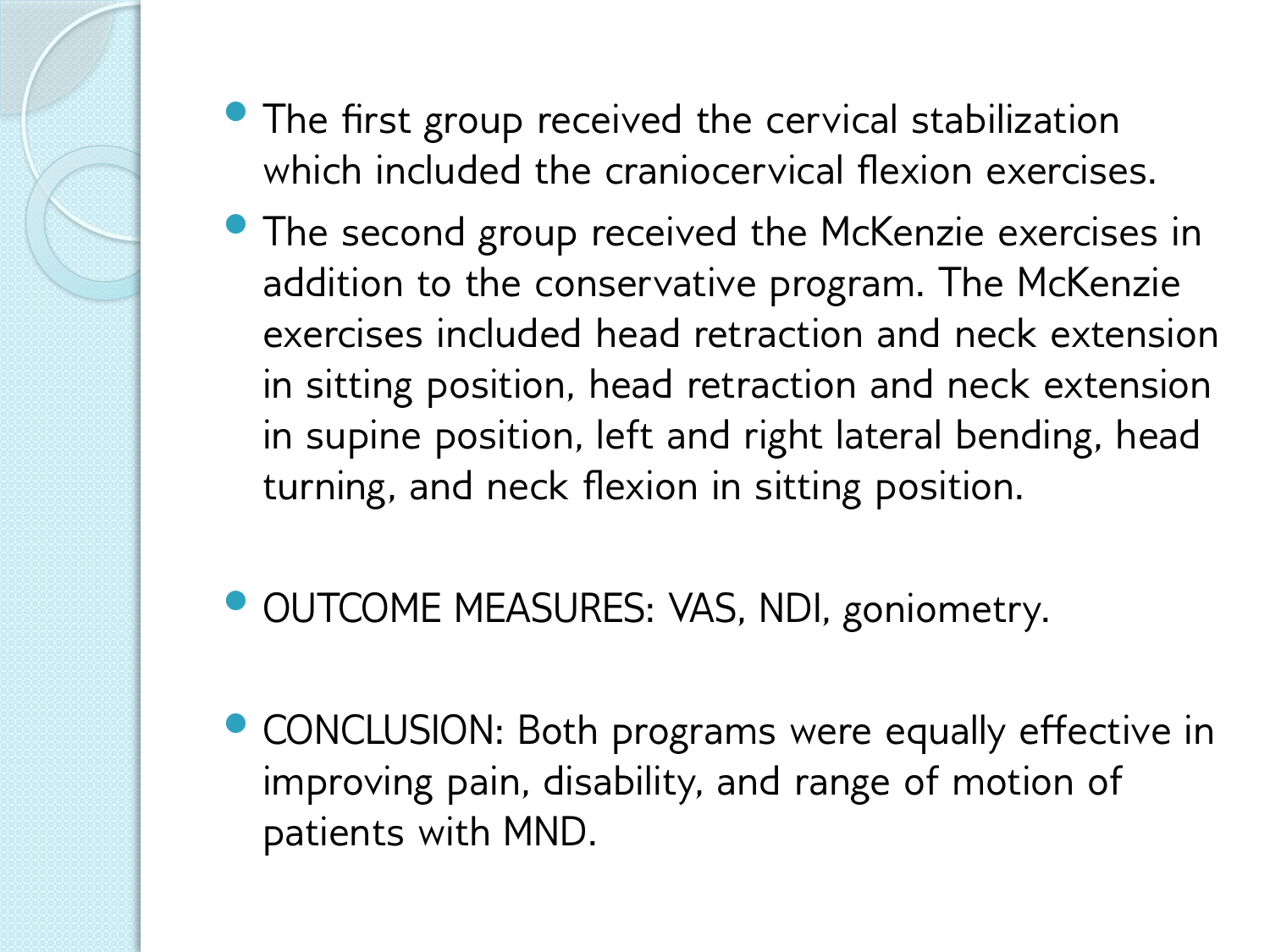

The first group received the cervical stabilization which included the craniocervical flexion exercises.
The second group received the McKenzie exercises in addition to the conservative program. The McKenzie exercises included head retraction and neck extension in sitting position, head retraction and neck extension in supine position, left and right lateral bending, head turning, and neck flexion in sitting position.

OUTCOME MEASURES: VAS, NDI, goniometry.

CONCLUSION: Both programs were equally effective in improving pain, disability, and range of motion of patients with MND.